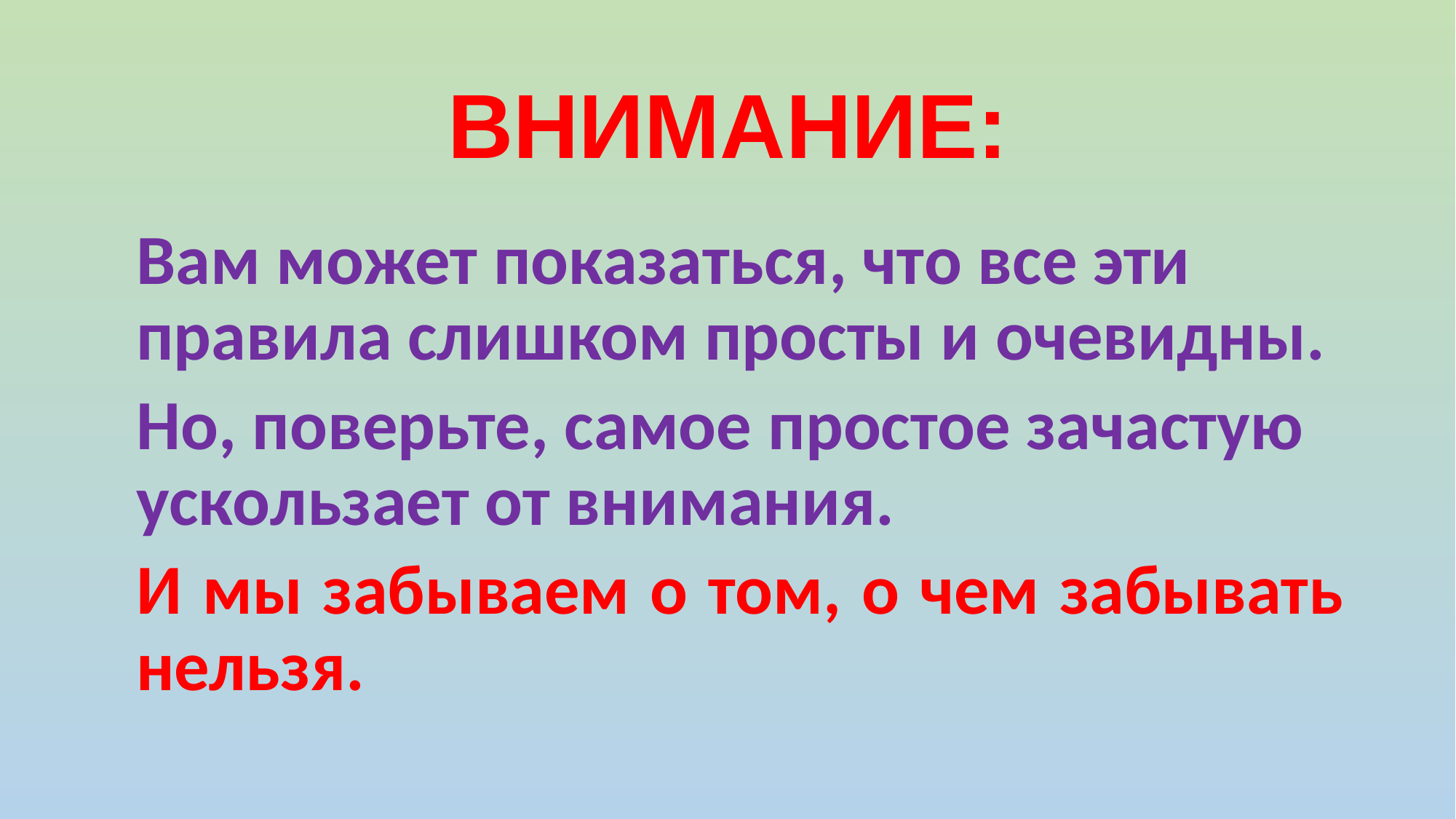

# ВНИМАНИЕ:
	Вам может показаться, что все эти правила слишком просты и очевидны.
	Но, поверьте, самое простое зачастую ускользает от внимания.
	И мы забываем о том, о чем забывать нельзя.